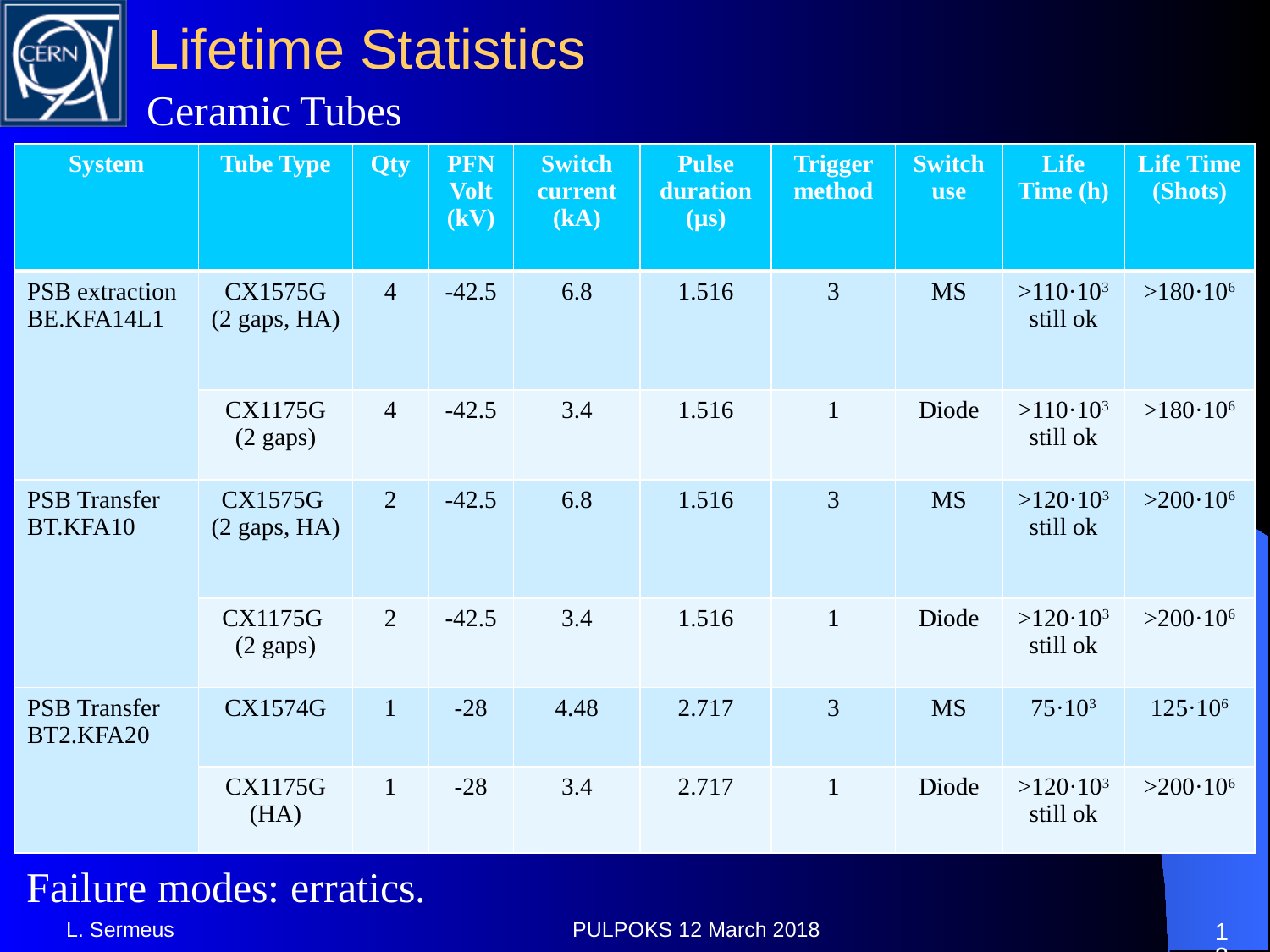

# Lifetime Statistics
Ceramic Tubes
| System | Tube Type | Qty | PFN Volt (kV) | Switch current (kA) | Pulse duration (µs) | Trigger method | Switch use | Life Time (h) | Life Time (Shots) |
| --- | --- | --- | --- | --- | --- | --- | --- | --- | --- |
| PSB extraction BE.KFA14L1 | CX1575G (2 gaps, HA) | 4 | -42.5 | 6.8 | 1.516 | 3 | MS | >110·103 still ok | >180·106 |
|  | CX1175G (2 gaps) | 4 | -42.5 | 3.4 | 1.516 | 1 | Diode | >110·103 still ok | >180·106 |
| PSB Transfer BT.KFA10 | CX1575G (2 gaps, HA) | 2 | -42.5 | 6.8 | 1.516 | 3 | MS | >120·103 still ok | >200·106 |
|  | CX1175G (2 gaps) | 2 | -42.5 | 3.4 | 1.516 | 1 | Diode | >120·103 still ok | >200·106 |
| PSB Transfer BT2.KFA20 | CX1574G | 1 | -28 | 4.48 | 2.717 | 3 | MS | 75·103 | 125·106 |
|  | CX1175G (HA) | 1 | -28 | 3.4 | 2.717 | 1 | Diode | >120·103 still ok | >200·106 |
Failure modes: erratics.
L. Sermeus
PULPOKS 12 March 2018
12